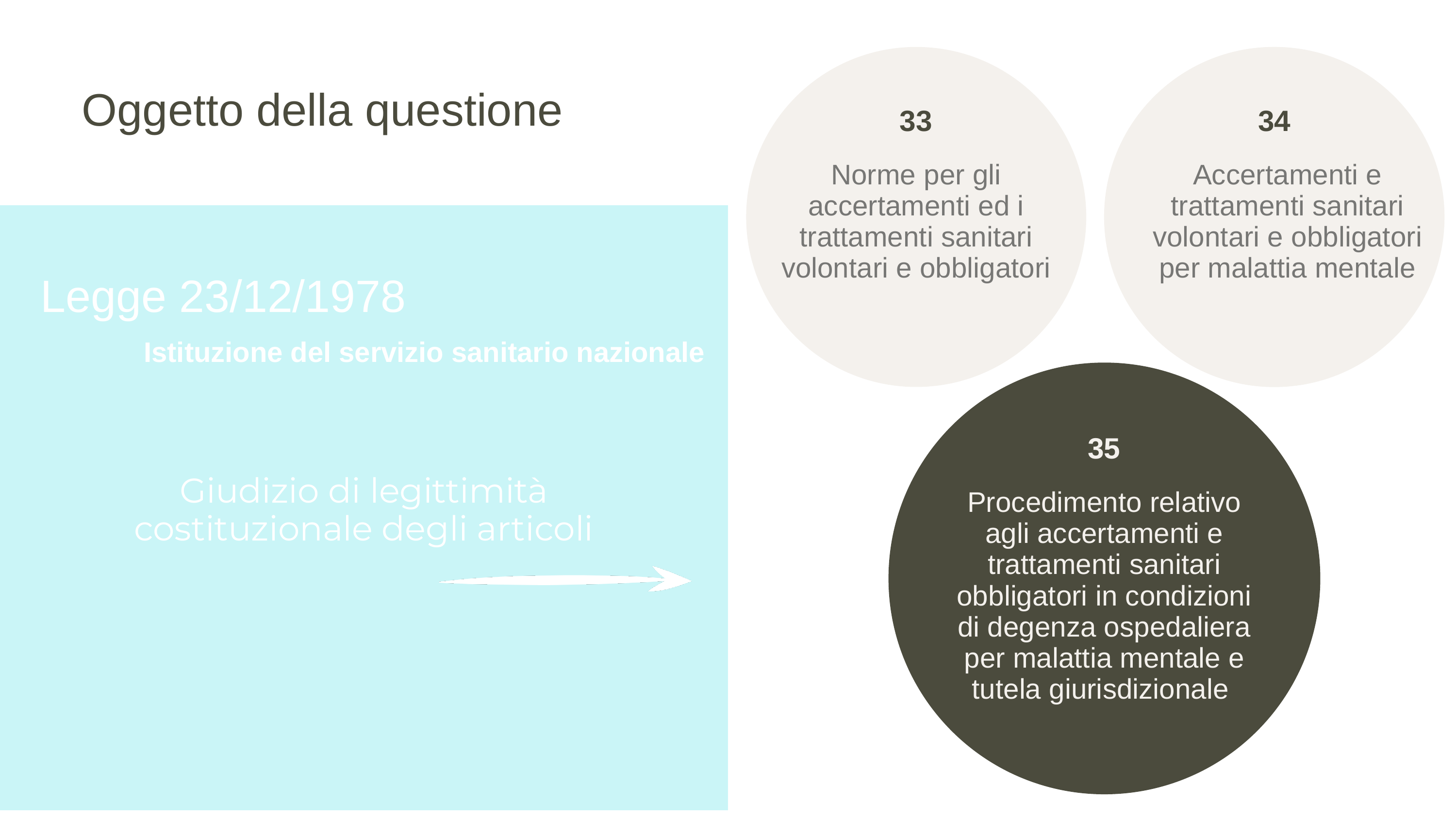

Oggetto della questione
33
34
Norme per gli accertamenti ed i trattamenti sanitari volontari e obbligatori
Accertamenti e trattamenti sanitari volontari e obbligatori per malattia mentale

Legge 23/12/1978

Istituzione del servizio sanitario nazionale

35
Giudizio di legittimità costituzionale degli articoli
Procedimento relativo agli accertamenti e trattamenti sanitari obbligatori in condizioni di degenza ospedaliera per malattia mentale e tutela giurisdizionale